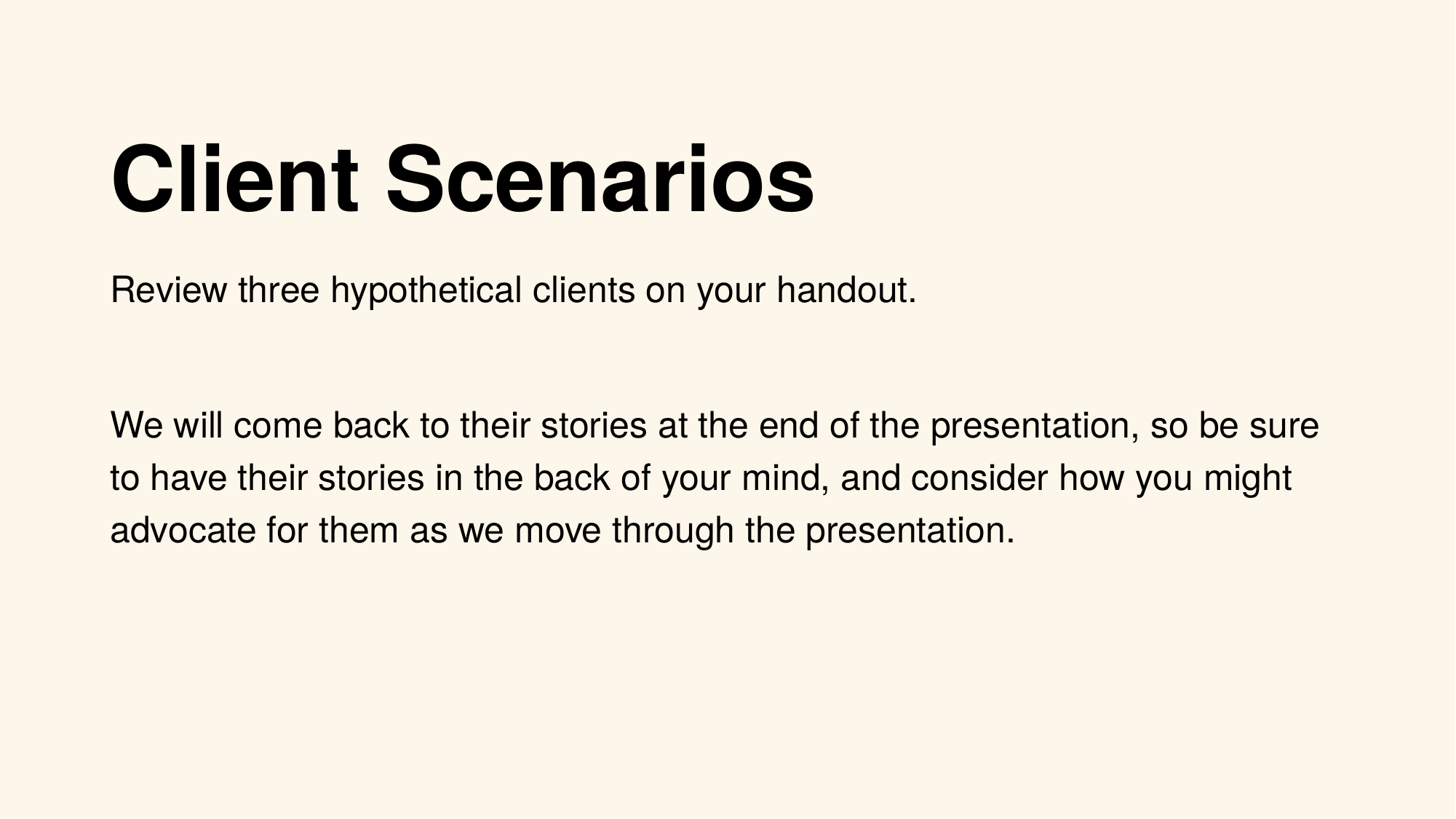

# Client Scenarios
Review three hypothetical clients on your handout.

We will come back to their stories at the end of the presentation, so be sure to have their stories in the back of your mind, and consider how you might advocate for them as we move through the presentation.